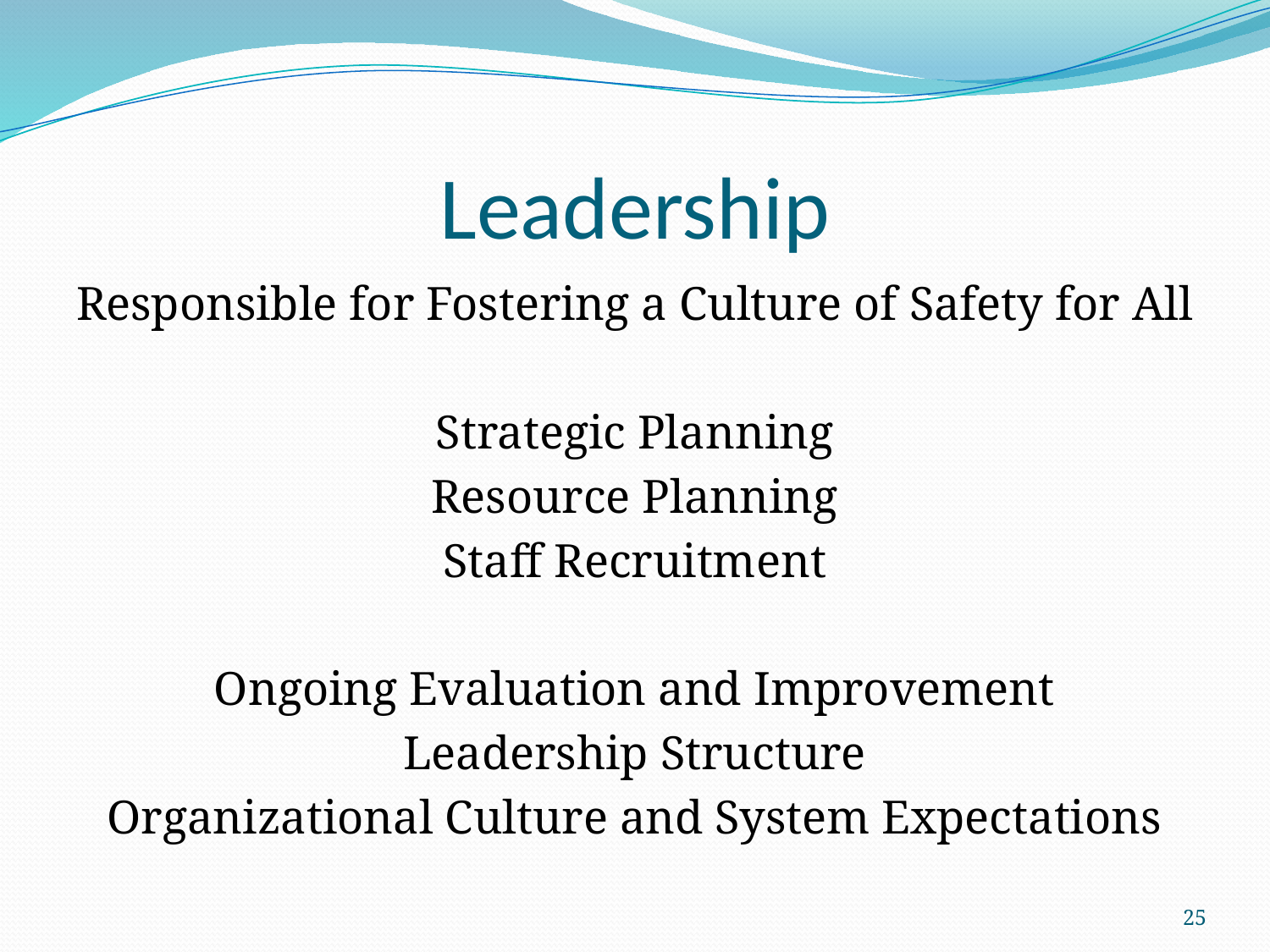

# Leadership
Responsible for Fostering a Culture of Safety for All

Strategic Planning
Resource Planning
Staff Recruitment

Ongoing Evaluation and Improvement
Leadership Structure
Organizational Culture and System Expectations
25